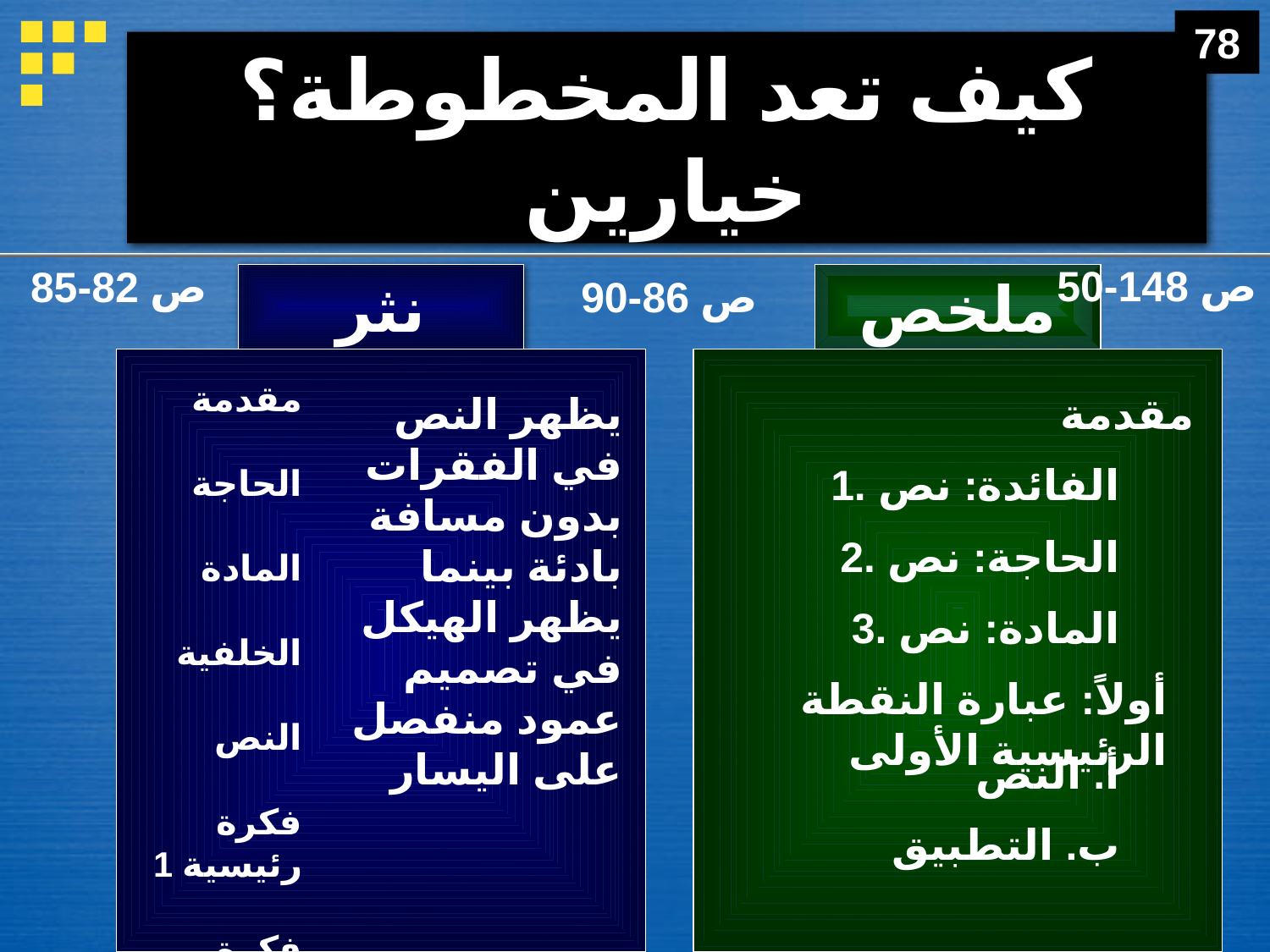

78
# كيف تعد المخطوطة؟ خيارين
ص 148-50
ص 82-85
نثر
ص 86-90
ملخص

مقدمة

الحاجة

المادة

الخلفية

النص

فكرة رئيسية 1

فكرة فرعية 1
يظهر النص في الفقرات بدون مسافة بادئة بينما يظهر الهيكل في تصميم عمود منفصل على اليسار
مقدمة
1. الفائدة: نص
2. الحاجة: نص
3. المادة: نص
أولاً: عبارة النقطة الرئيسية الأولى
أ. النص
ب. التطبيق